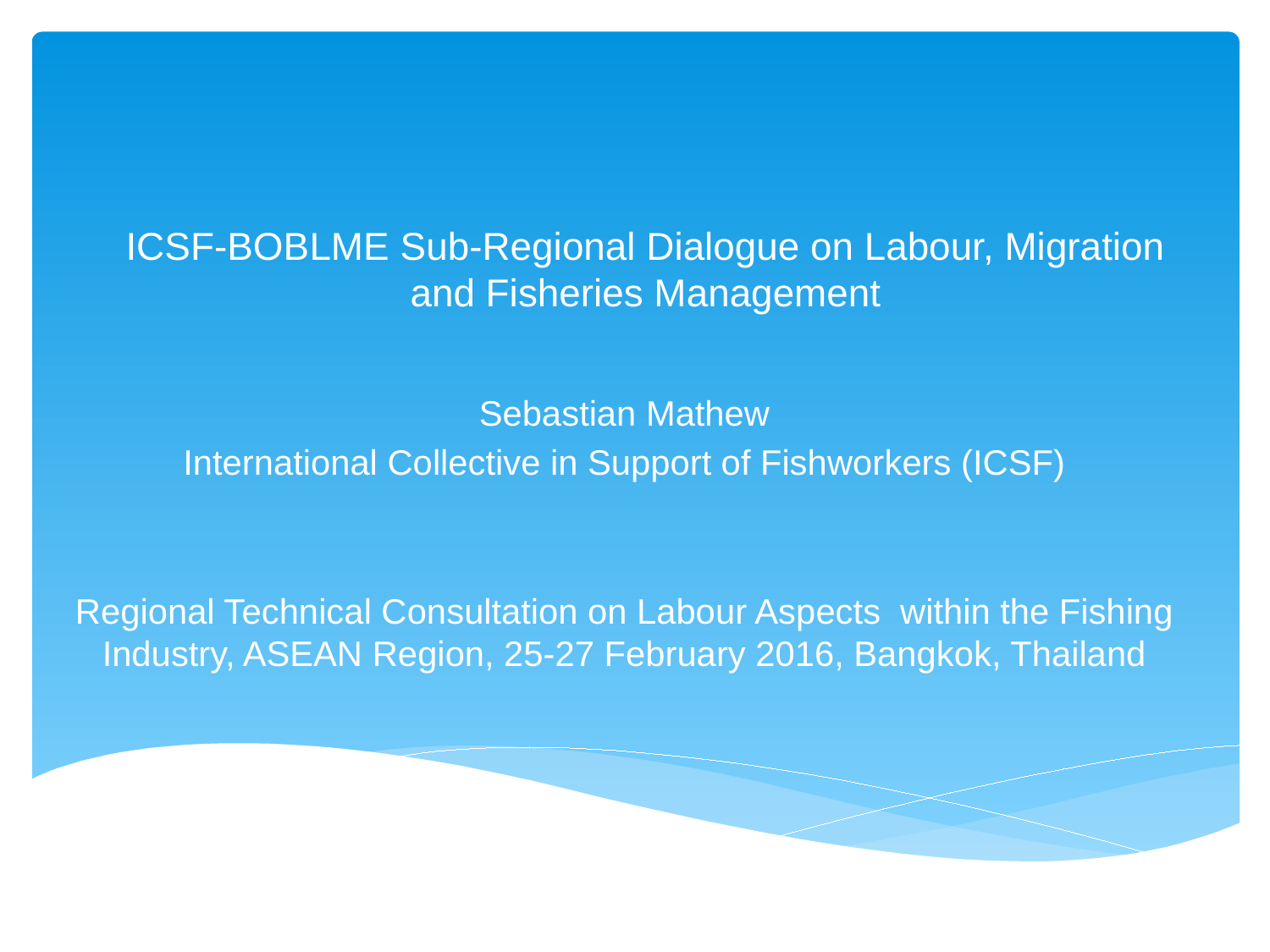

# ICSF-BOBLME Sub-Regional Dialogue on Labour, Migration and Fisheries Management

Sebastian Mathew
International Collective in Support of Fishworkers (ICSF)

Regional Technical Consultation on Labour Aspects  within the Fishing Industry, ASEAN Region, 25-27 February 2016, Bangkok, Thailand